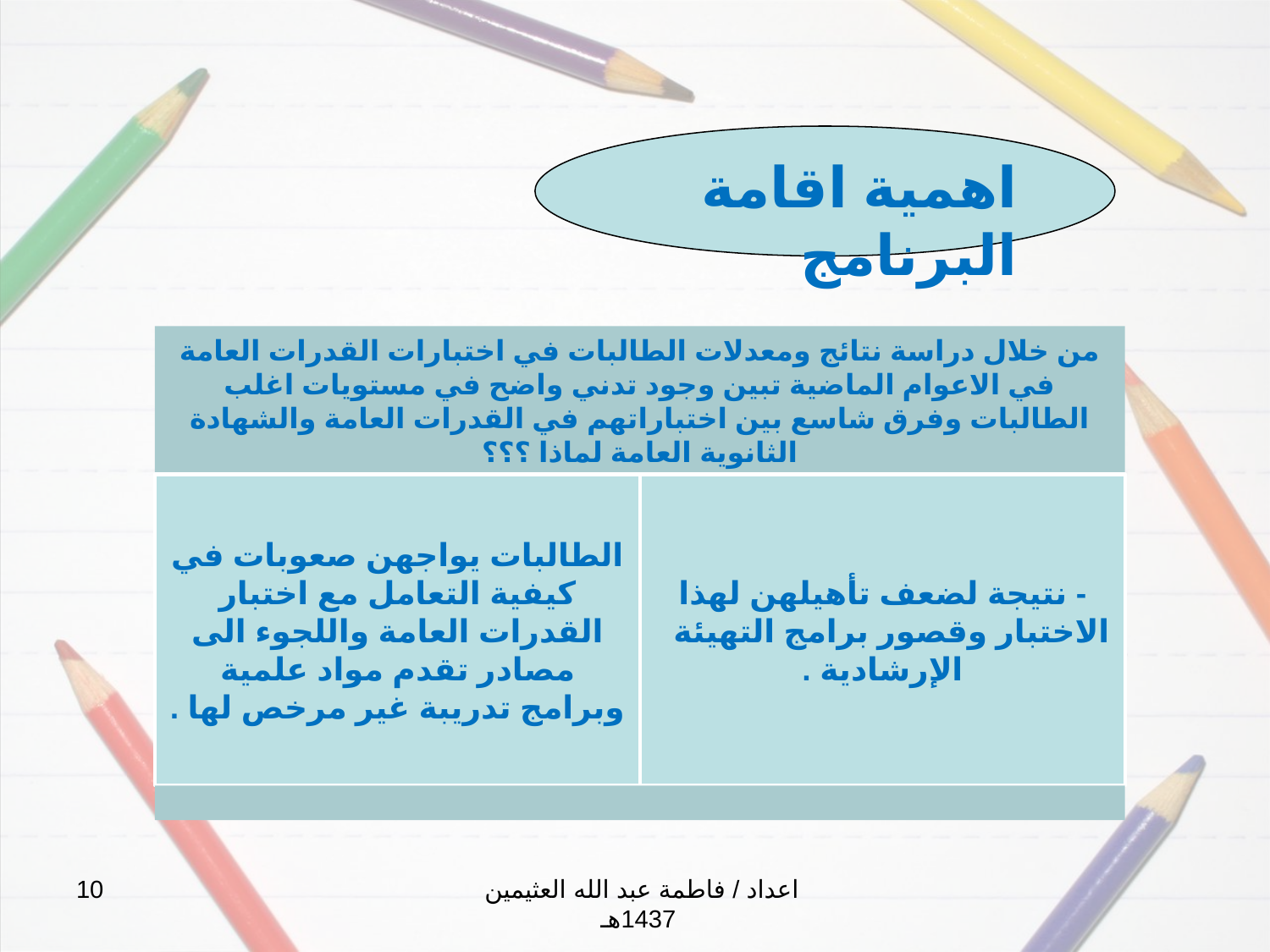

اهمية اقامة البرنامج
الطالبات يواجهن صعوبات في كيفية التعامل مع اختبار القدرات العامة واللجوء الى مصادر تقدم مواد علمية وبرامج تدريبة غير مرخص لها .
10
اعداد / فاطمة عبد الله العثيمين   1437هـ